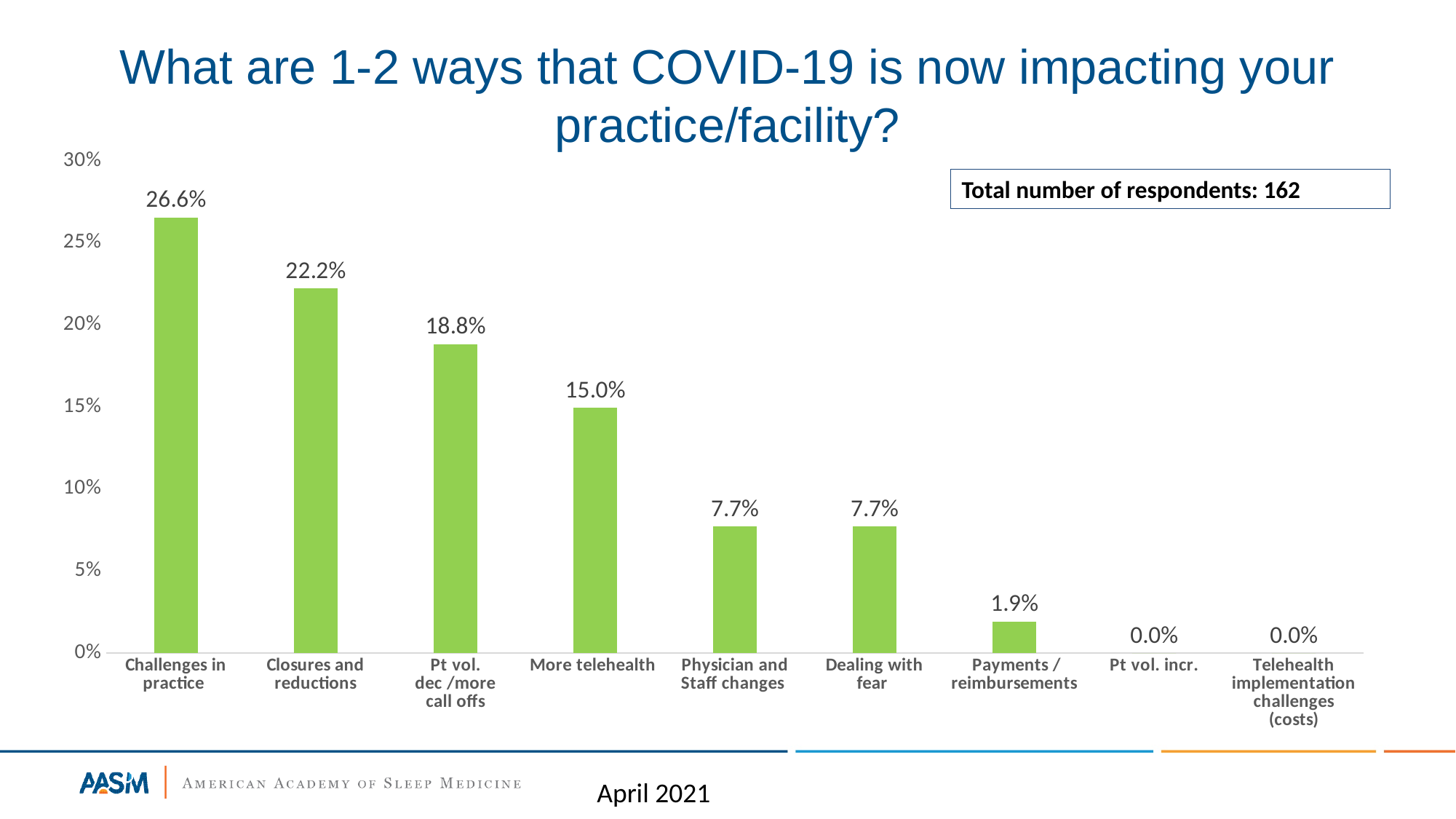

# What are 1-2 ways that COVID-19 is now impacting your practice/facility?

### Chart

| Category |  |
|---|---|
| Challenges in practice  | 0.26570048309178745 |
| Closures and reductions | 0.2222222222222222 |
| Pt vol. dec /more call offs | 0.18840579710144928 |
| More telehealth  | 0.1497584541062802 |
| Physician and Staff changes  | 0.07729468599033816 |
| Dealing with fear  | 0.07729468599033816 |
|  Payments / reimbursements | 0.01932367149758454 |
| Pt vol. incr. | 0.0 |
| Telehealth implementation challenges (costs) | 0.0 |
Total number of respondents: 162
April 2021